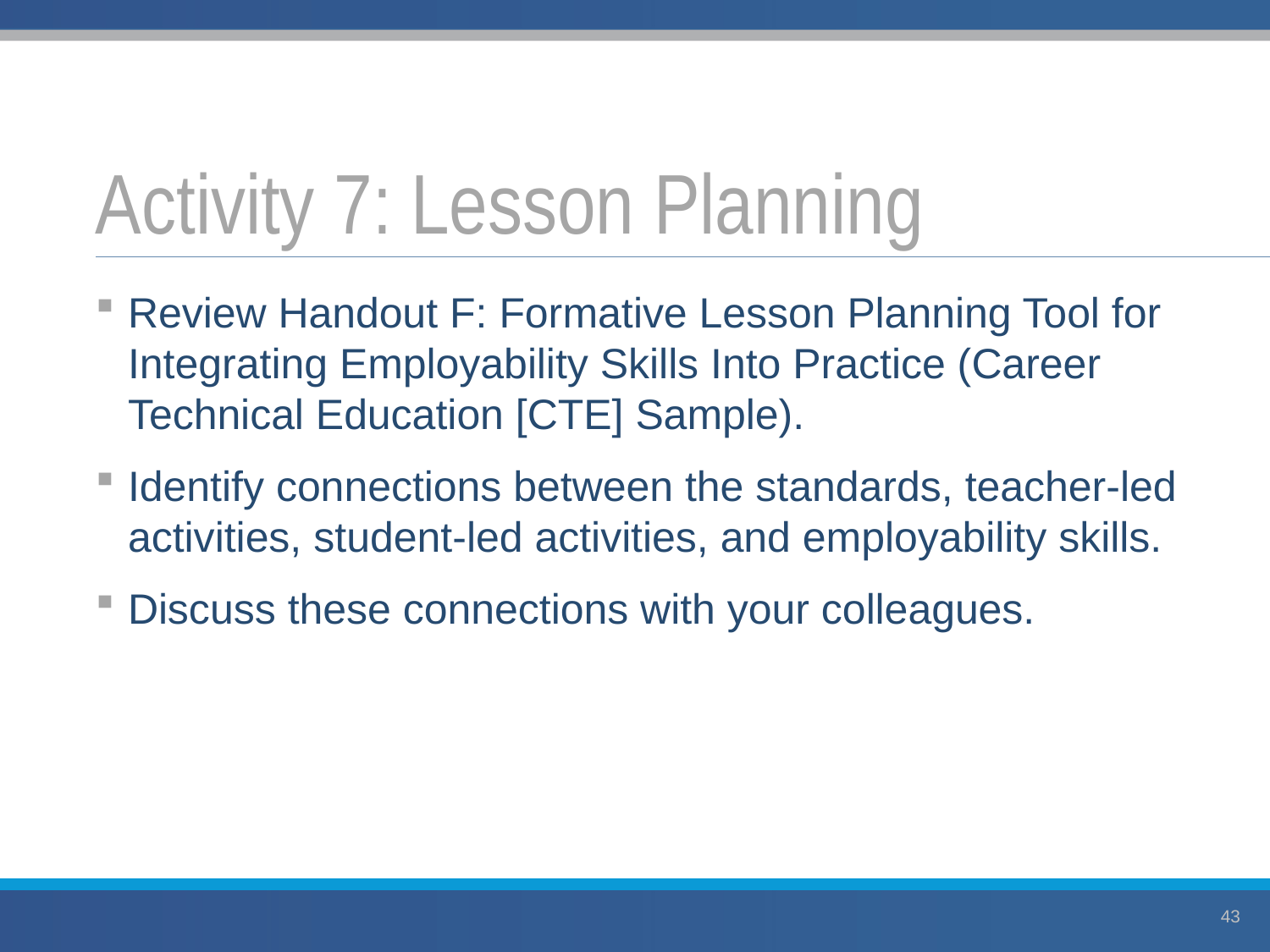

# Activity 7: Lesson Planning
Review Handout F: Formative Lesson Planning Tool for Integrating Employability Skills Into Practice (Career Technical Education [CTE] Sample).
Identify connections between the standards, teacher-led activities, student-led activities, and employability skills.
Discuss these connections with your colleagues.
43